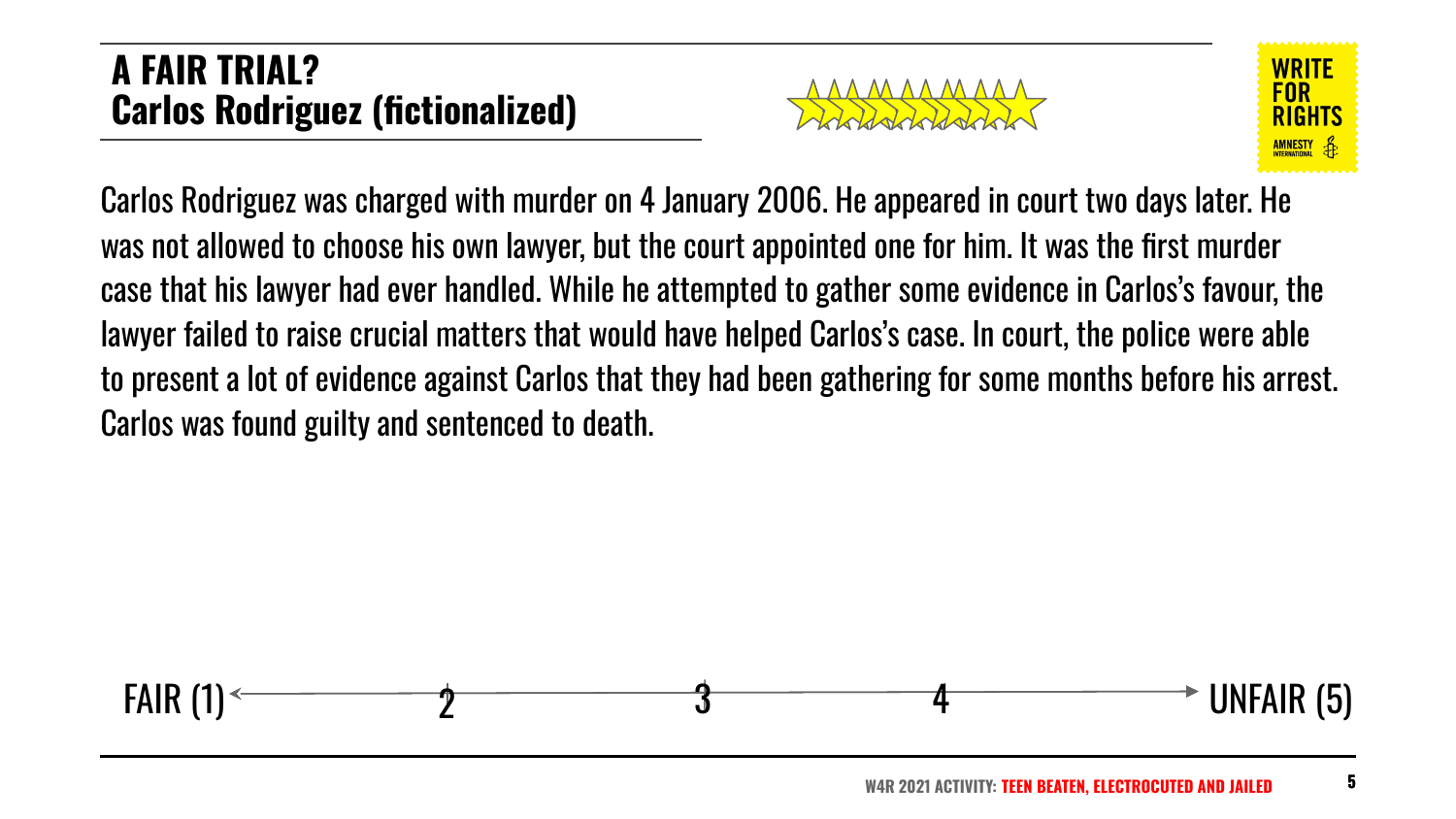

# A FAIR TRIAL?
Carlos Rodriguez (fictionalized)

Carlos Rodriguez was charged with murder on 4 January 2006. He appeared in court two days later. He was not allowed to choose his own lawyer, but the court appointed one for him. It was the first murder case that his lawyer had ever handled. While he attempted to gather some evidence in Carlos’s favour, the lawyer failed to raise crucial matters that would have helped Carlos’s case. In court, the police were able to present a lot of evidence against Carlos that they had been gathering for some months before his arrest. Carlos was found guilty and sentenced to death.

FAIR (1)

3

4

UNFAIR (5)

2

5
5